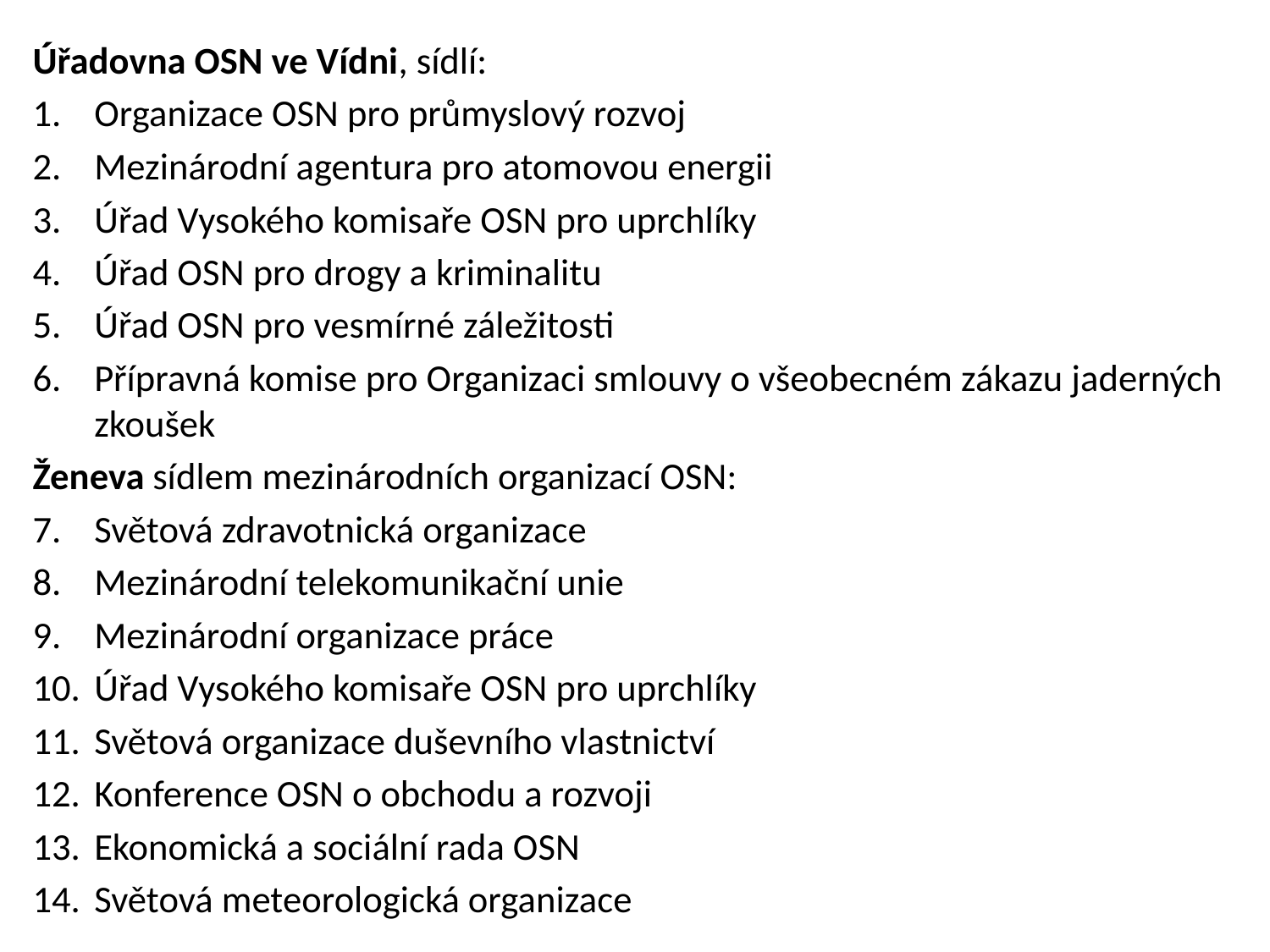

Úřadovna OSN ve Vídni, sídlí:
Organizace OSN pro průmyslový rozvoj
Mezinárodní agentura pro atomovou energii
Úřad Vysokého komisaře OSN pro uprchlíky
Úřad OSN pro drogy a kriminalitu
Úřad OSN pro vesmírné záležitosti
Přípravná komise pro Organizaci smlouvy o všeobecném zákazu jaderných zkoušek
Ženeva sídlem mezinárodních organizací OSN:
Světová zdravotnická organizace
Mezinárodní telekomunikační unie
Mezinárodní organizace práce
Úřad Vysokého komisaře OSN pro uprchlíky
Světová organizace duševního vlastnictví
Konference OSN o obchodu a rozvoji
Ekonomická a sociální rada OSN
Světová meteorologická organizace